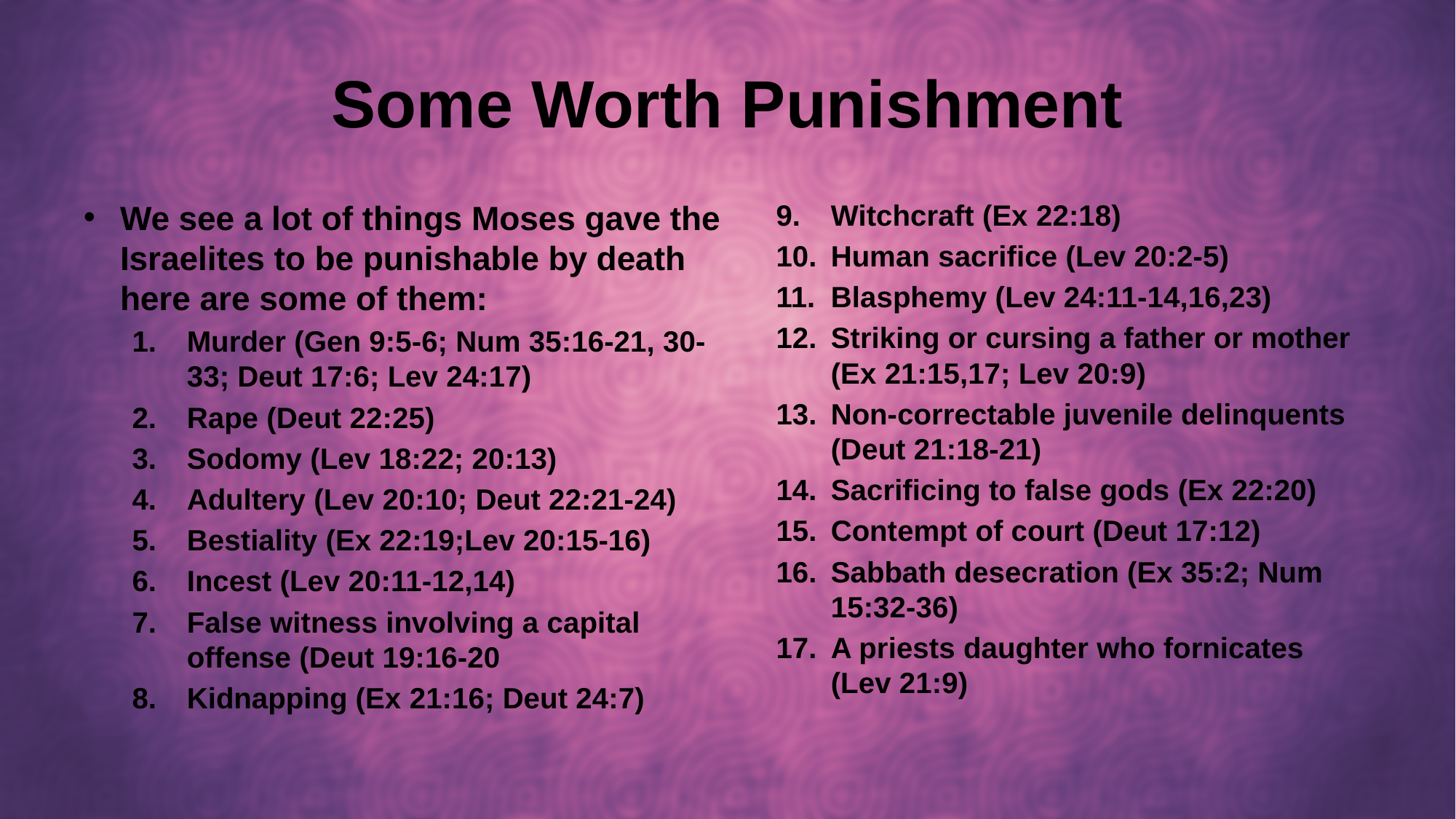

# Some Worth Punishment
We see a lot of things Moses gave the Israelites to be punishable by death here are some of them:
Murder (Gen 9:5-6; Num 35:16-21, 30-33; Deut 17:6; Lev 24:17)
Rape (Deut 22:25)
Sodomy (Lev 18:22; 20:13)
Adultery (Lev 20:10; Deut 22:21-24)
Bestiality (Ex 22:19;Lev 20:15-16)
Incest (Lev 20:11-12,14)
False witness involving a capital offense (Deut 19:16-20
Kidnapping (Ex 21:16; Deut 24:7)
Witchcraft (Ex 22:18)
Human sacrifice (Lev 20:2-5)
Blasphemy (Lev 24:11-14,16,23)
Striking or cursing a father or mother (Ex 21:15,17; Lev 20:9)
Non-correctable juvenile delinquents (Deut 21:18-21)
Sacrificing to false gods (Ex 22:20)
Contempt of court (Deut 17:12)
Sabbath desecration (Ex 35:2; Num 15:32-36)
A priests daughter who fornicates (Lev 21:9)